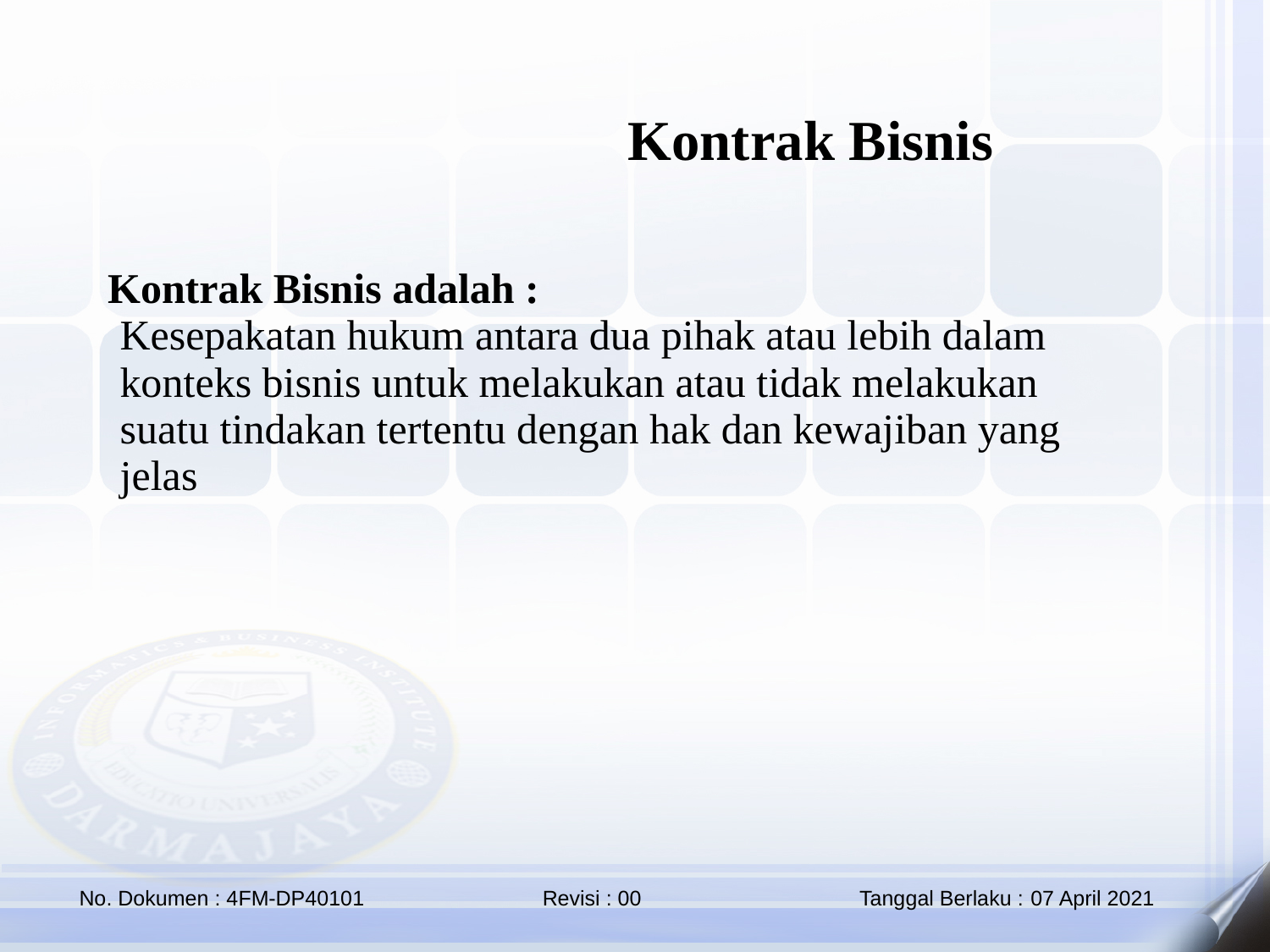

Kontrak Bisnis

Kontrak Bisnis adalah :
Kesepakatan hukum antara dua pihak atau lebih dalam konteks bisnis untuk melakukan atau tidak melakukan suatu tindakan tertentu dengan hak dan kewajiban yang jelas